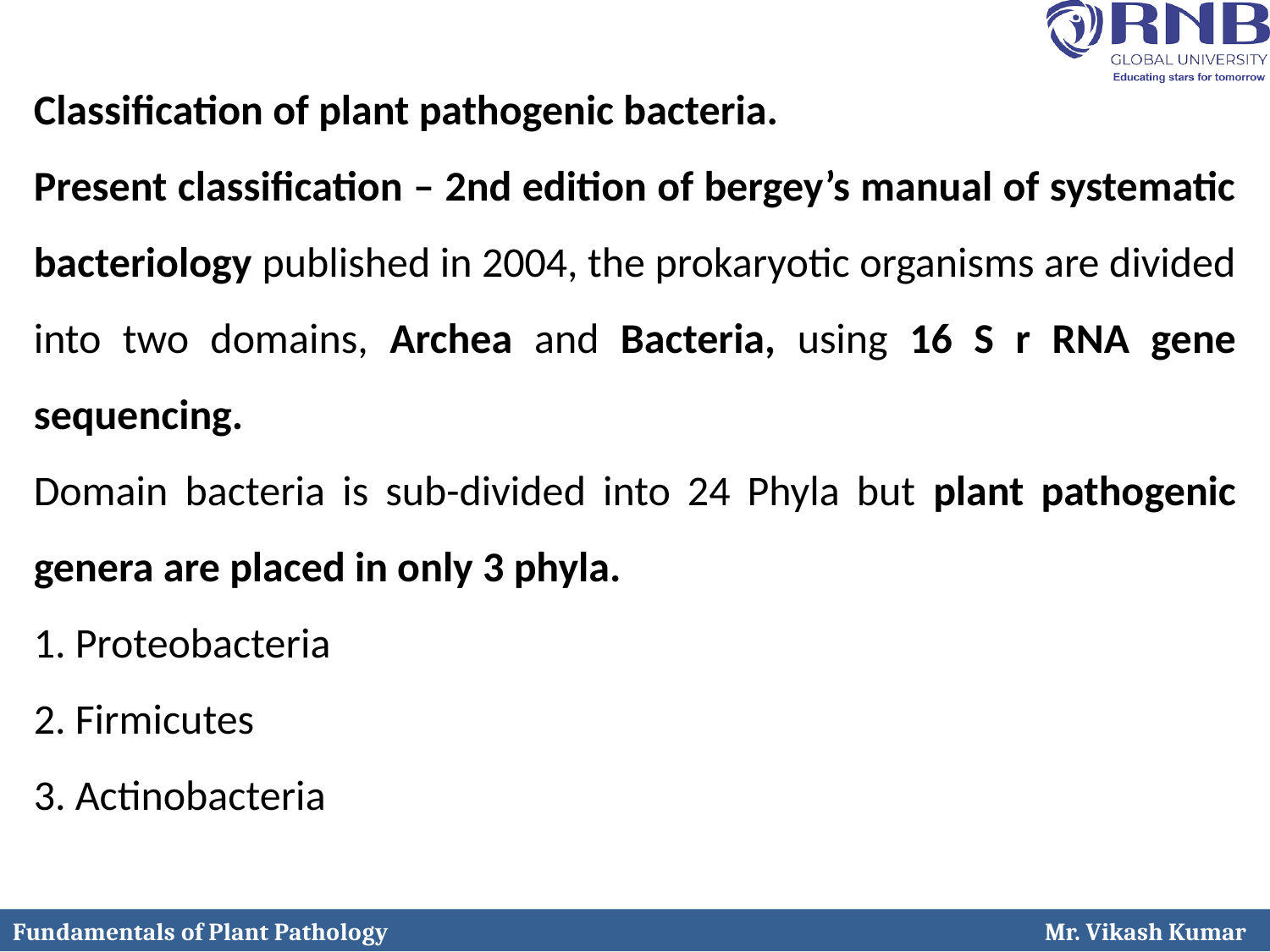

Classification of plant pathogenic bacteria.
Present classification – 2nd edition of bergey’s manual of systematic bacteriology published in 2004, the prokaryotic organisms are divided into two domains, Archea and Bacteria, using 16 S r RNA gene sequencing.
Domain bacteria is sub-divided into 24 Phyla but plant pathogenic genera are placed in only 3 phyla.
1. Proteobacteria
2. Firmicutes
3. Actinobacteria